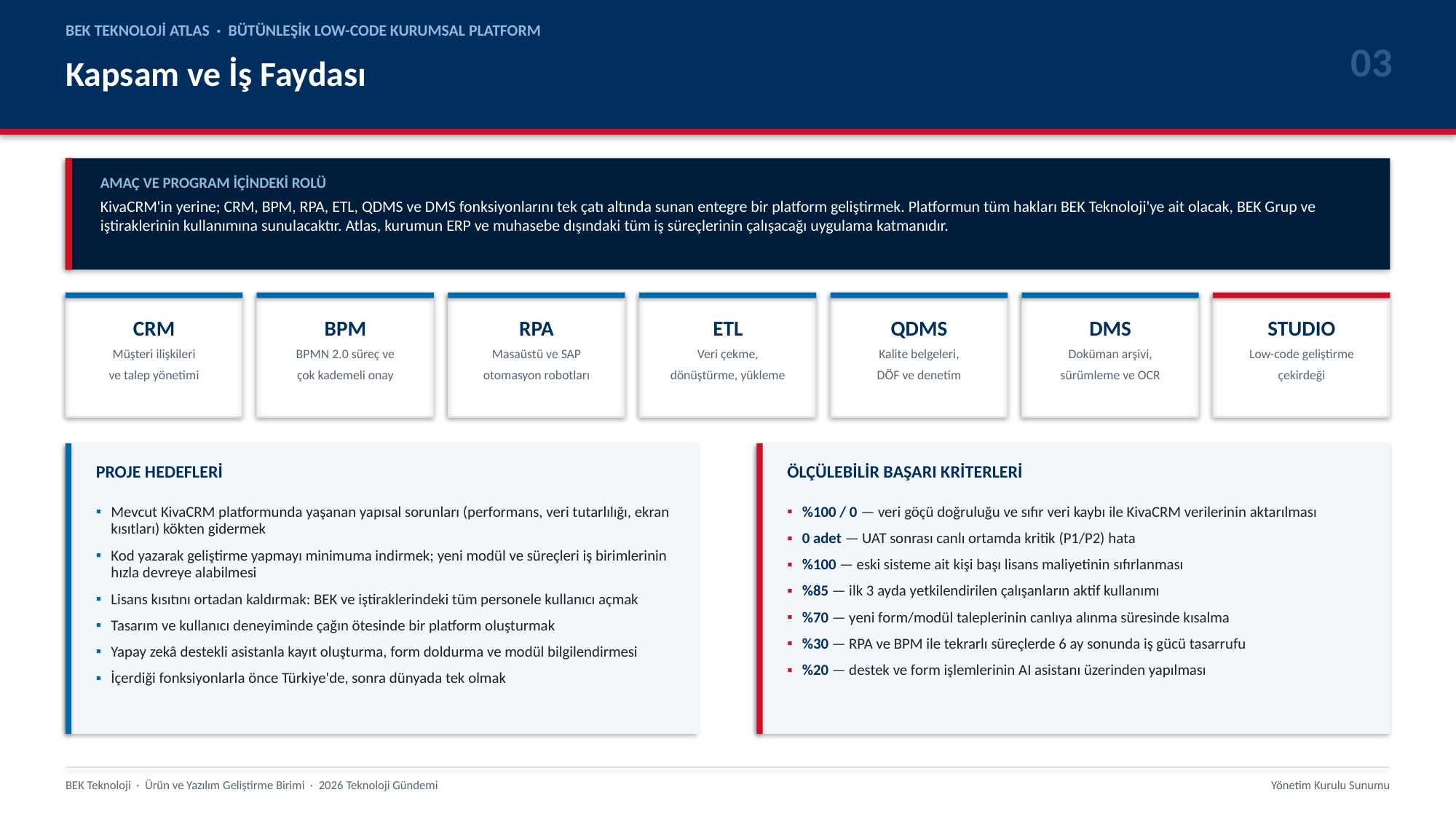

BEK TEKNOLOJİ ATLAS  ·  BÜTÜNLEŞİK LOW-CODE KURUMSAL PLATFORM
03
Kapsam ve İş Faydası

AMAÇ VE PROGRAM İÇİNDEKİ ROLÜ
KivaCRM'in yerine; CRM, BPM, RPA, ETL, QDMS ve DMS fonksiyonlarını tek çatı altında sunan entegre bir platform geliştirmek. Platformun tüm hakları BEK Teknoloji'ye ait olacak, BEK Grup ve iştiraklerinin kullanımına sunulacaktır. Atlas, kurumun ERP ve muhasebe dışındaki tüm iş süreçlerinin çalışacağı uygulama katmanıdır.

CRM
Müşteri ilişkileri
ve talep yönetimi
BPM
BPMN 2.0 süreç ve
çok kademeli onay
RPA
Masaüstü ve SAP
otomasyon robotları
ETL
Veri çekme,
dönüştürme, yükleme
QDMS
Kalite belgeleri,
DÖF ve denetim
DMS
Doküman arşivi,
sürümleme ve OCR
STUDIO
Low-code geliştirme
çekirdeği

PROJE HEDEFLERİ
ÖLÇÜLEBİLİR BAŞARI KRİTERLERİ
Mevcut KivaCRM platformunda yaşanan yapısal sorunları (performans, veri tutarlılığı, ekran kısıtları) kökten gidermek
Kod yazarak geliştirme yapmayı minimuma indirmek; yeni modül ve süreçleri iş birimlerinin hızla devreye alabilmesi
Lisans kısıtını ortadan kaldırmak: BEK ve iştiraklerindeki tüm personele kullanıcı açmak
Tasarım ve kullanıcı deneyiminde çağın ötesinde bir platform oluşturmak
Yapay zekâ destekli asistanla kayıt oluşturma, form doldurma ve modül bilgilendirmesi
İçerdiği fonksiyonlarla önce Türkiye'de, sonra dünyada tek olmak
%100 / 0 — veri göçü doğruluğu ve sıfır veri kaybı ile KivaCRM verilerinin aktarılması
0 adet — UAT sonrası canlı ortamda kritik (P1/P2) hata
%100 — eski sisteme ait kişi başı lisans maliyetinin sıfırlanması
%85 — ilk 3 ayda yetkilendirilen çalışanların aktif kullanımı
%70 — yeni form/modül taleplerinin canlıya alınma süresinde kısalma
%30 — RPA ve BPM ile tekrarlı süreçlerde 6 ay sonunda iş gücü tasarrufu
%20 — destek ve form işlemlerinin AI asistanı üzerinden yapılması

BEK Teknoloji  ·  Ürün ve Yazılım Geliştirme Birimi  ·  2026 Teknoloji Gündemi
Yönetim Kurulu Sunumu